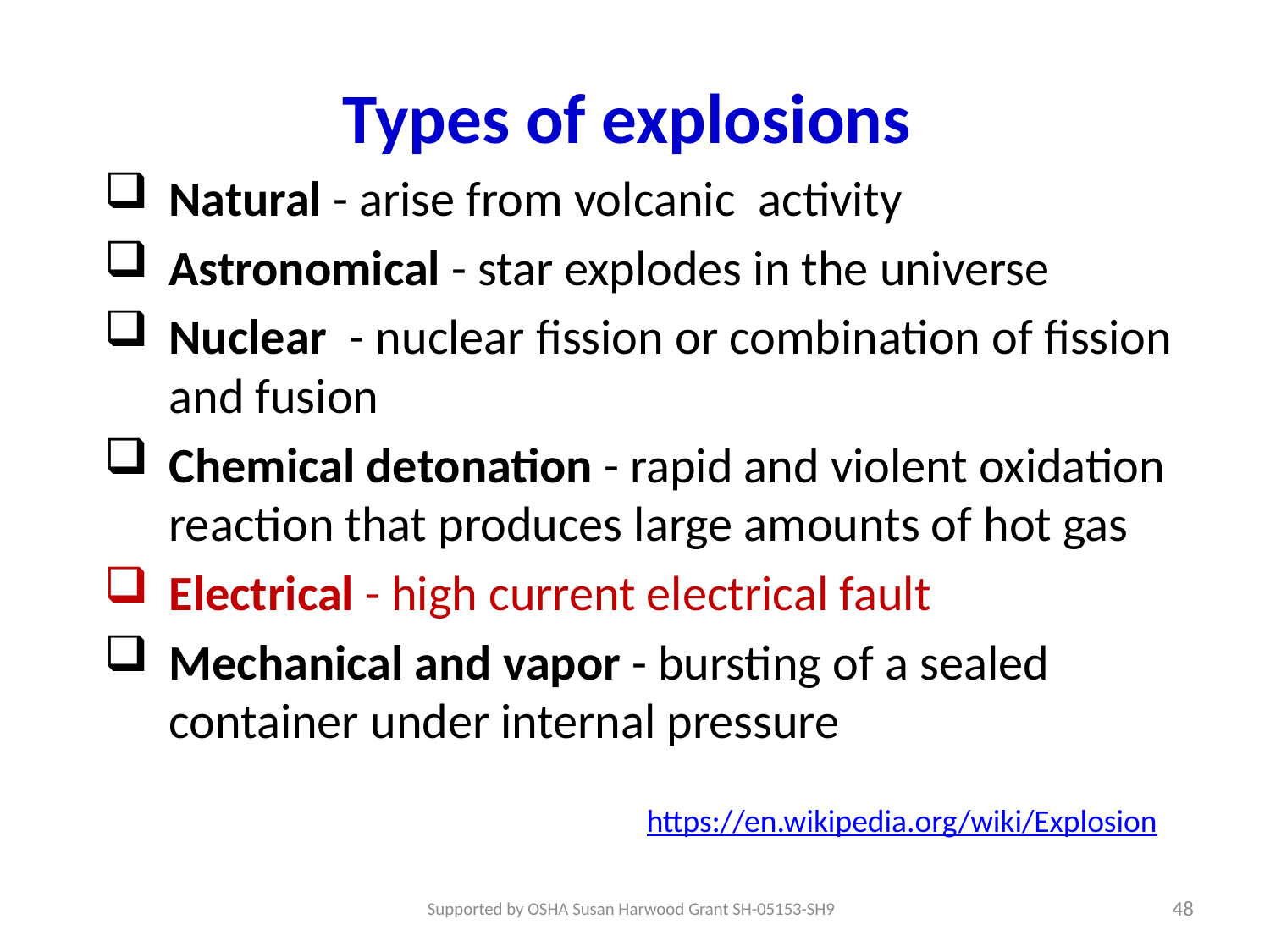

# Types of explosions
Natural - arise from volcanic  activity
Astronomical - star explodes in the universe
Nuclear  - nuclear fission or combination of fission and fusion
Chemical detonation - rapid and violent oxidation reaction that produces large amounts of hot gas
Electrical - high current electrical fault
Mechanical and vapor - bursting of a sealed container under internal pressure
https://en.wikipedia.org/wiki/Explosion
48
Supported by OSHA Susan Harwood Grant SH-05153-SH9